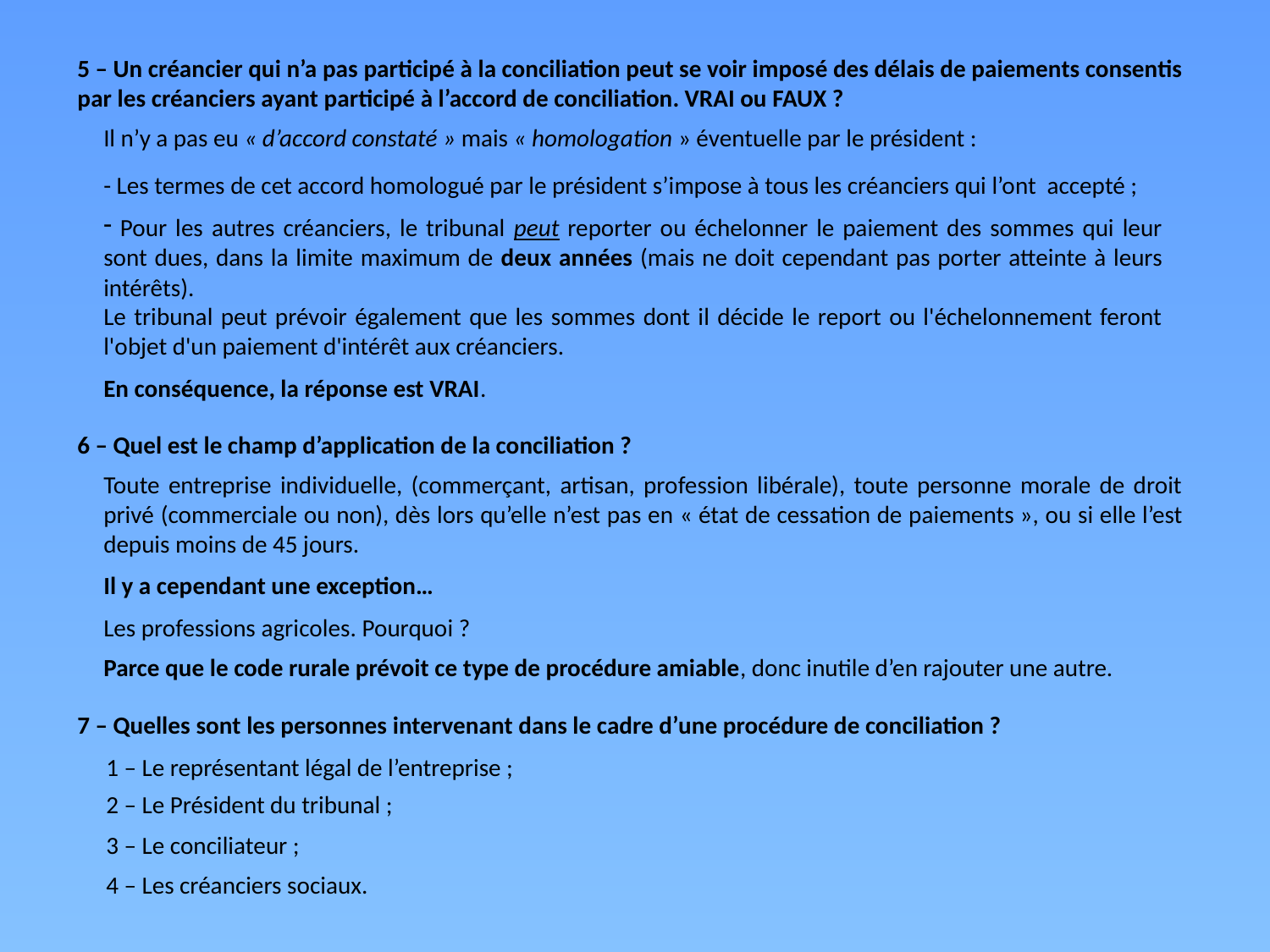

5 – Un créancier qui n’a pas participé à la conciliation peut se voir imposé des délais de paiements consentis par les créanciers ayant participé à l’accord de conciliation. VRAI ou FAUX ?
Il n’y a pas eu « d’accord constaté » mais « homologation » éventuelle par le président :
- Les termes de cet accord homologué par le président s’impose à tous les créanciers qui l’ont  accepté ;
 Pour les autres créanciers, le tribunal peut reporter ou échelonner le paiement des sommes qui leur sont dues, dans la limite maximum de deux années (mais ne doit cependant pas porter atteinte à leurs intérêts).
Le tribunal peut prévoir également que les sommes dont il décide le report ou l'échelonnement feront l'objet d'un paiement d'intérêt aux créanciers.

En conséquence, la réponse est VRAI.
6 – Quel est le champ d’application de la conciliation ?
Toute entreprise individuelle, (commerçant, artisan, profession libérale), toute personne morale de droit privé (commerciale ou non), dès lors qu’elle n’est pas en « état de cessation de paiements », ou si elle l’est depuis moins de 45 jours.
Il y a cependant une exception…
Les professions agricoles. Pourquoi ?
Parce que le code rurale prévoit ce type de procédure amiable, donc inutile d’en rajouter une autre.
7 – Quelles sont les personnes intervenant dans le cadre d’une procédure de conciliation ?
1 – Le représentant légal de l’entreprise ;
2 – Le Président du tribunal ;
3 – Le conciliateur ;
4 – Les créanciers sociaux.